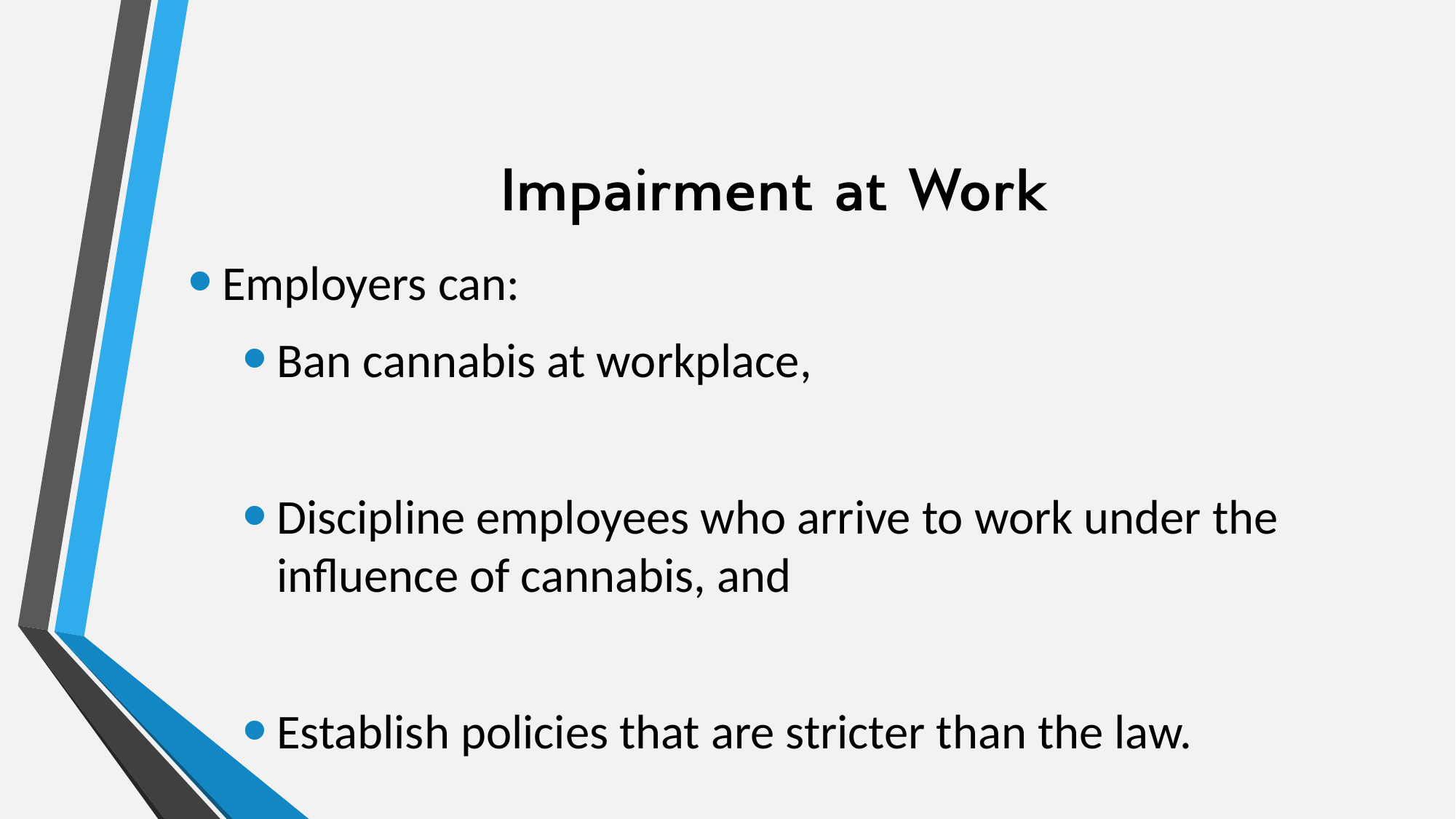

# Impairment at Work
Employers can:
Ban cannabis at workplace,

Discipline employees who arrive to work under the influence of cannabis, and

Establish policies that are stricter than the law.